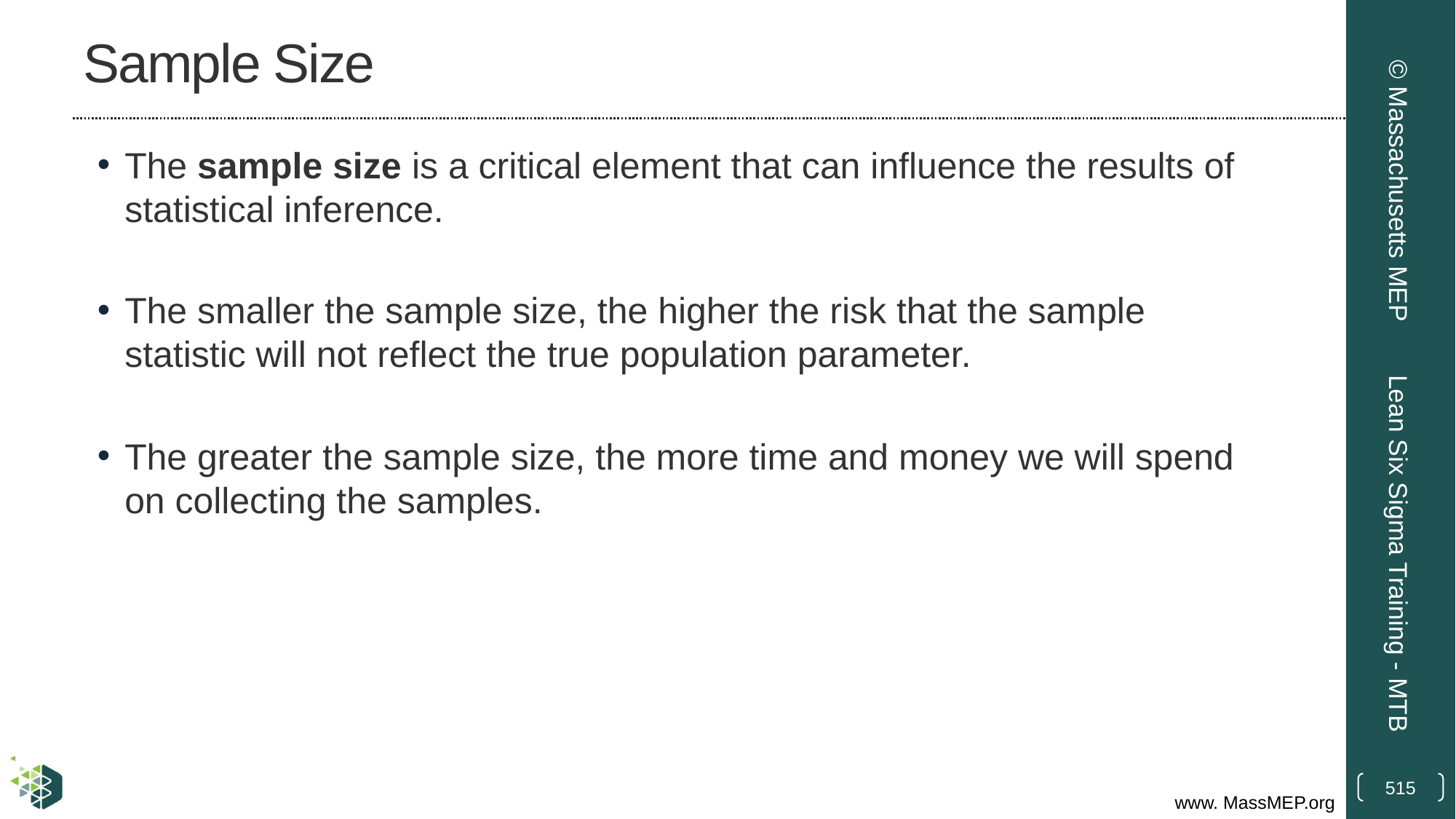

# Sample Size
The sample size is a critical element that can influence the results of statistical inference.

The smaller the sample size, the higher the risk that the sample statistic will not reflect the true population parameter.

The greater the sample size, the more time and money we will spend on collecting the samples.

© Massachusetts MEP
Lean Six Sigma Training - MTB
515